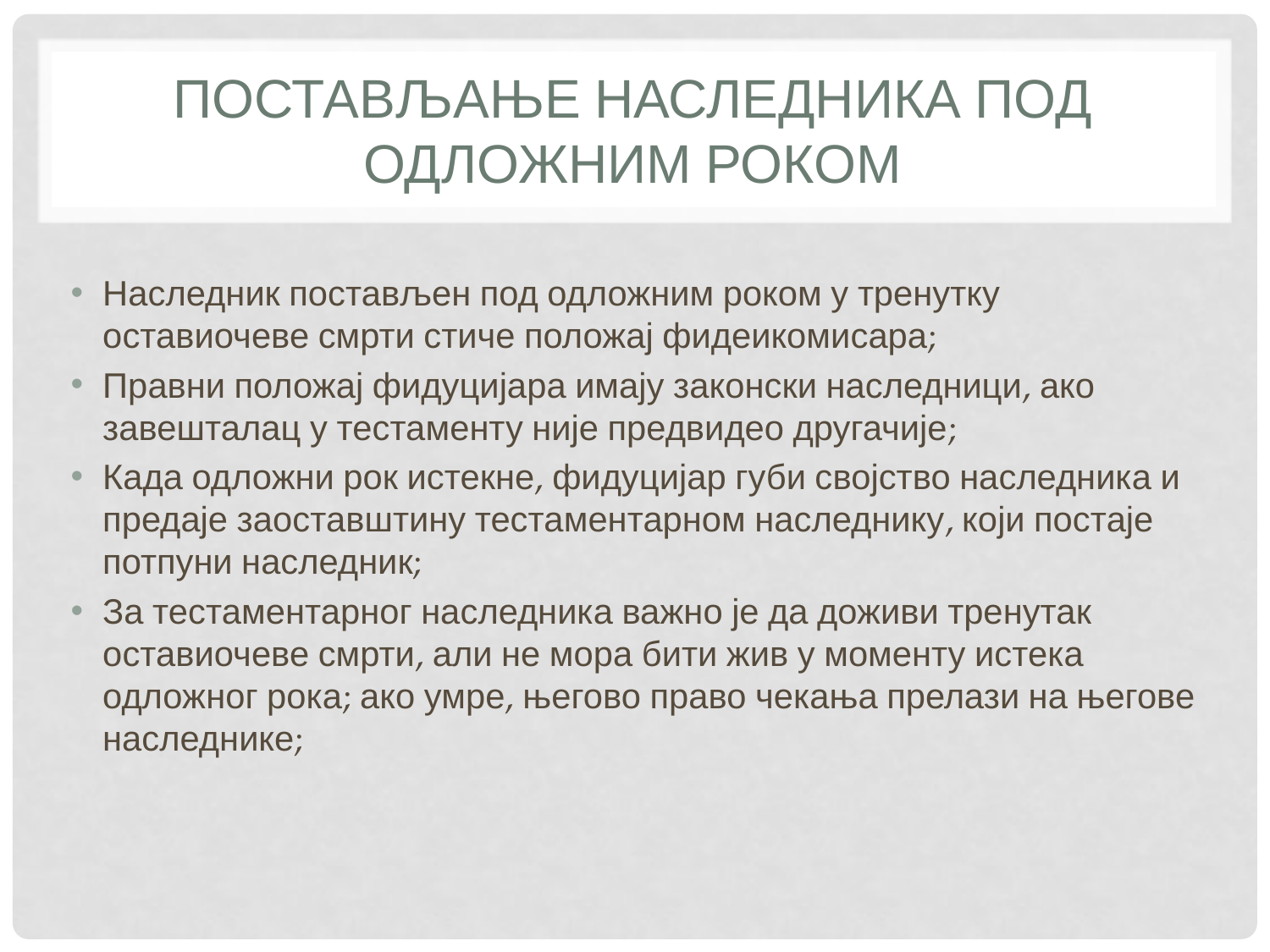

# Постављање наследника под одложним роком
Наследник постављен под одложним роком у тренутку оставиочеве смрти стиче положај фидеикомисара;
Правни положај фидуцијара имају законски наследници, ако завешталац у тестаменту није предвидео другачије;
Када одложни рок истекне, фидуцијар губи својство наследника и предаје заоставштину тестаментарном наследнику, који постаје потпуни наследник;
За тестаментарног наследника важно је да доживи тренутак оставиочеве смрти, али не мора бити жив у моменту истека одложног рока; ако умре, његово право чекања прелази на његове наследнике;